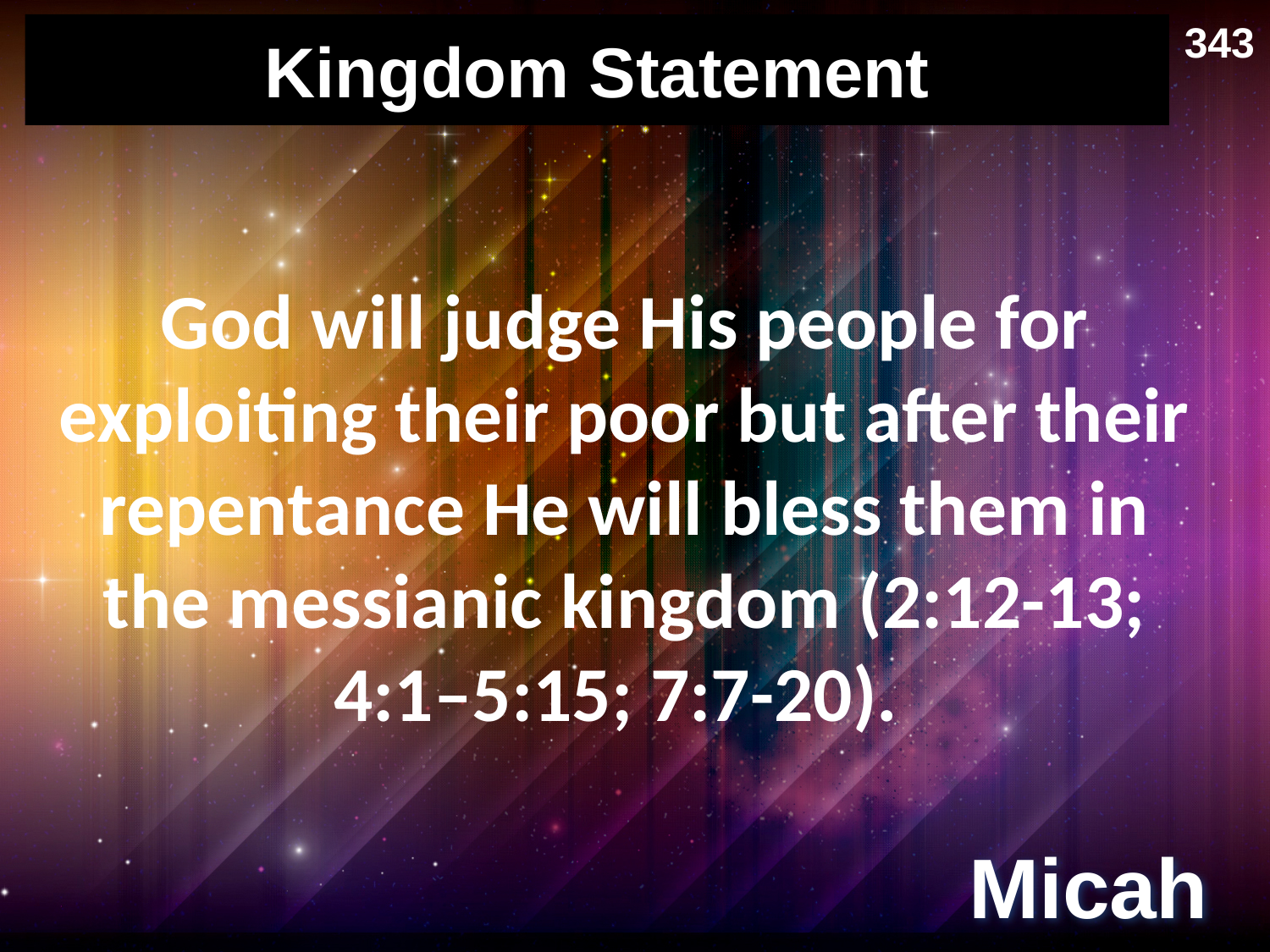

343
# Kingdom Statement
God will judge His people for exploiting their poor but after their repentance He will bless them in the messianic kingdom (2:12-13; 4:1–5:15; 7:7-20).
Micah